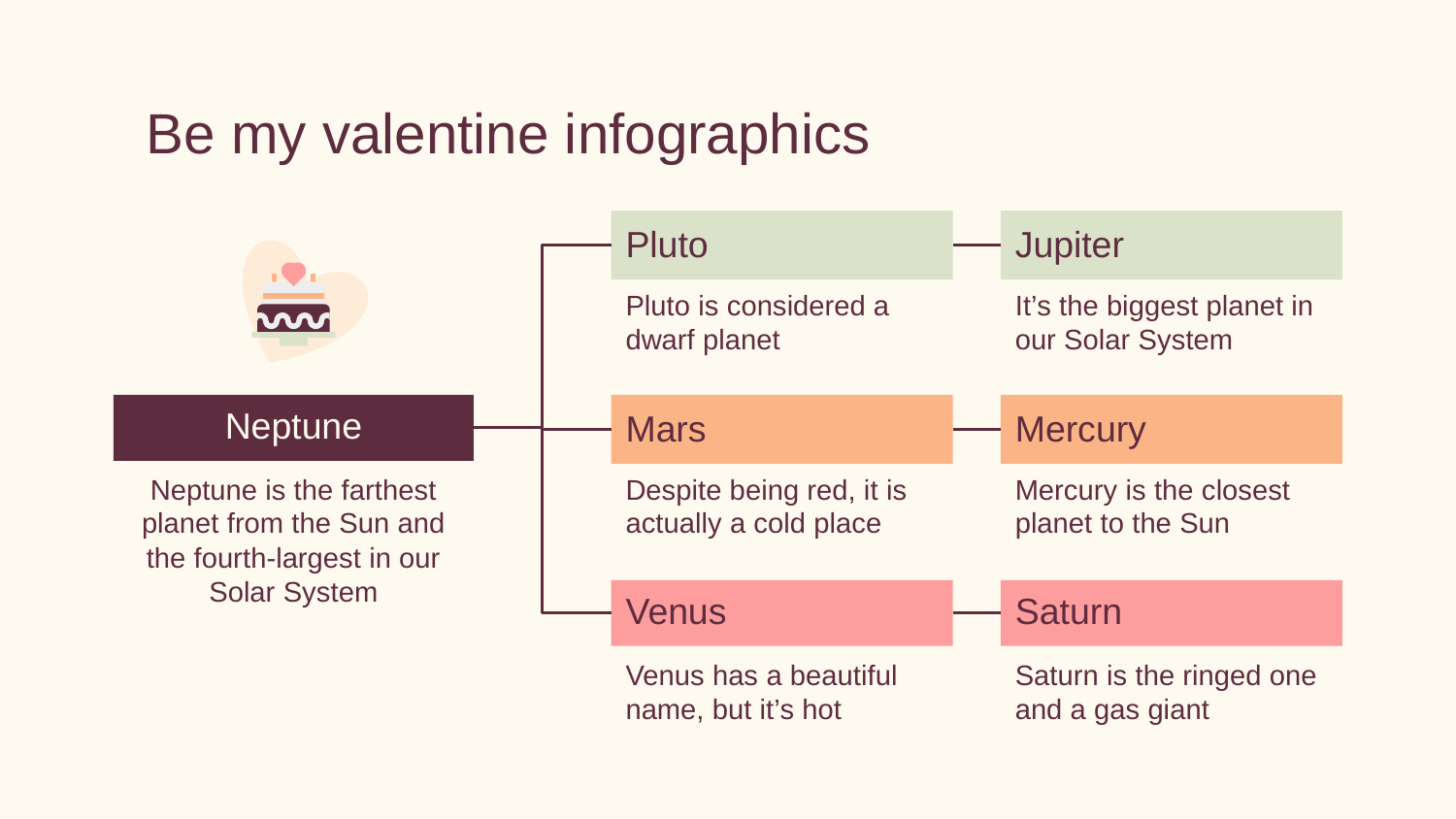

# Be my valentine infographics
Pluto
Pluto is considered a dwarf planet

Jupiter
It’s the biggest planet in our Solar System

Neptune
Neptune is the farthest planet from the Sun and the fourth-largest in our Solar System
Mars
Despite being red, it is actually a cold place

Mercury
Mercury is the closest planet to the Sun
Venus
Venus has a beautiful name, but it’s hot
Saturn
Saturn is the ringed one and a gas giant